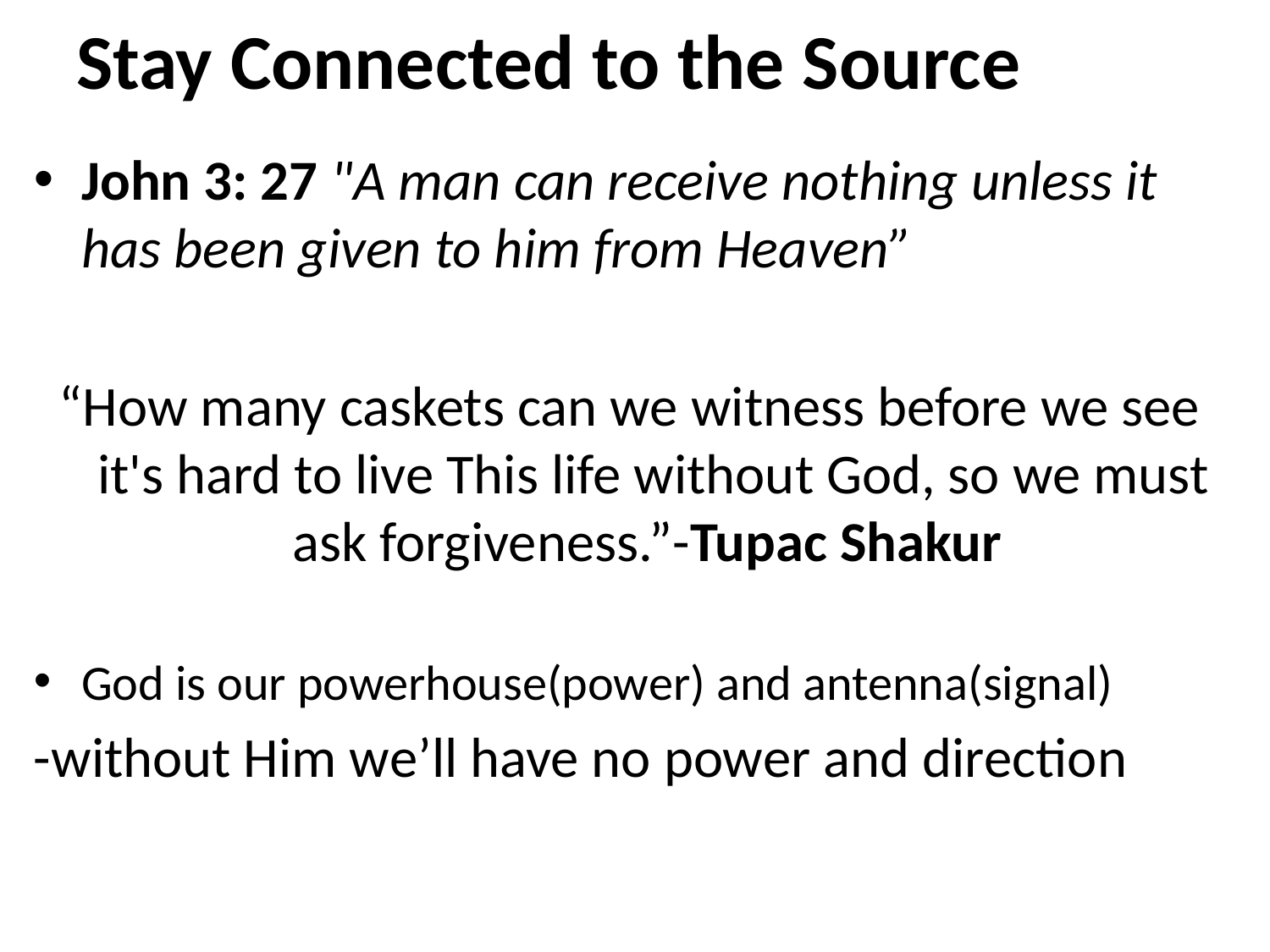

# Stay Connected to the Source
John 3: 27 "A man can receive nothing unless it has been given to him from Heaven”

“How many caskets can we witness before we see it's hard to live This life without God, so we must ask forgiveness.”-Tupac Shakur
God is our powerhouse(power) and antenna(signal)
-without Him we’ll have no power and direction